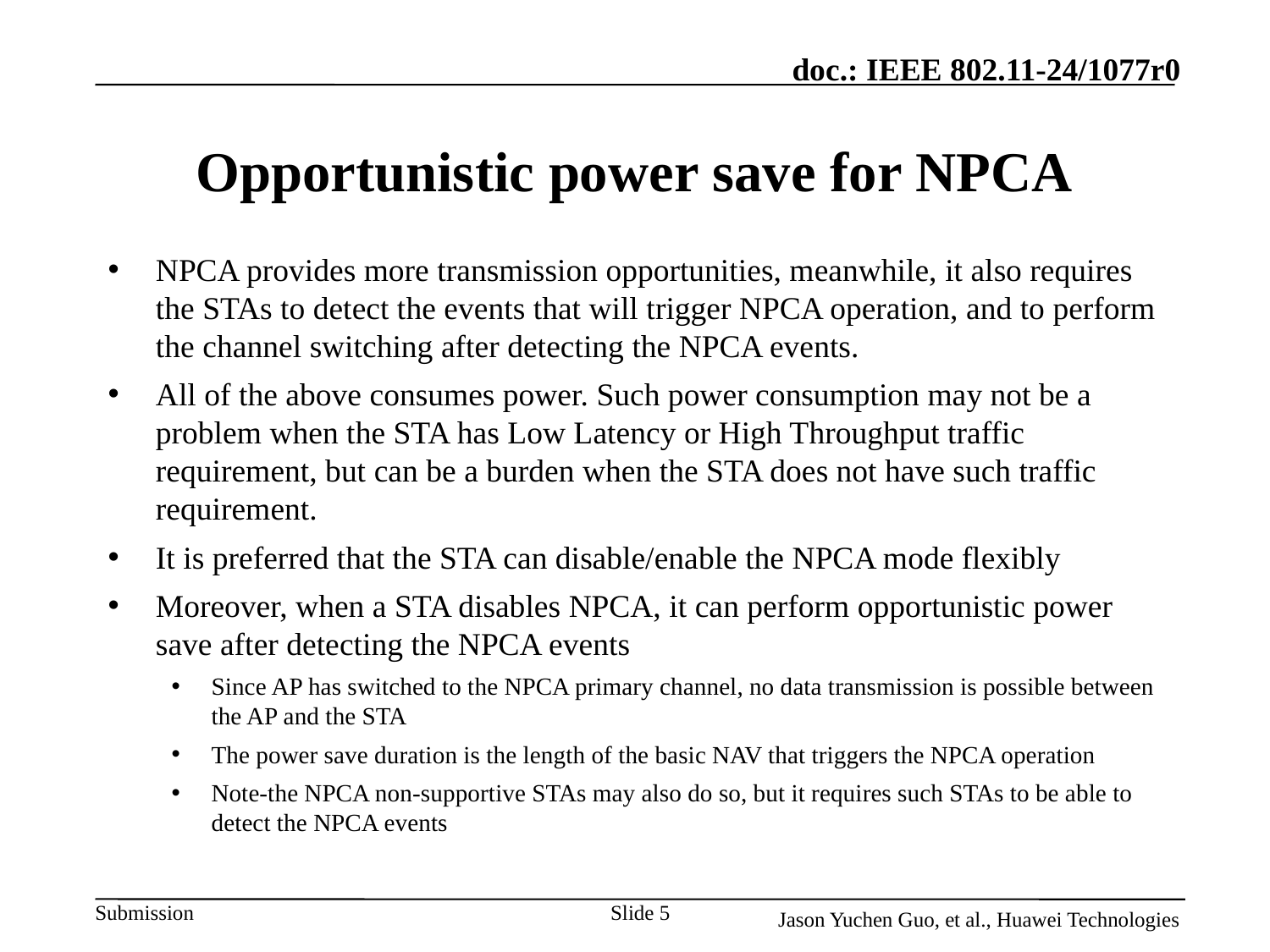

# Opportunistic power save for NPCA
NPCA provides more transmission opportunities, meanwhile, it also requires the STAs to detect the events that will trigger NPCA operation, and to perform the channel switching after detecting the NPCA events.
All of the above consumes power. Such power consumption may not be a problem when the STA has Low Latency or High Throughput traffic requirement, but can be a burden when the STA does not have such traffic requirement.
It is preferred that the STA can disable/enable the NPCA mode flexibly
Moreover, when a STA disables NPCA, it can perform opportunistic power save after detecting the NPCA events
Since AP has switched to the NPCA primary channel, no data transmission is possible between the AP and the STA
The power save duration is the length of the basic NAV that triggers the NPCA operation
Note-the NPCA non-supportive STAs may also do so, but it requires such STAs to be able to detect the NPCA events
Slide 5